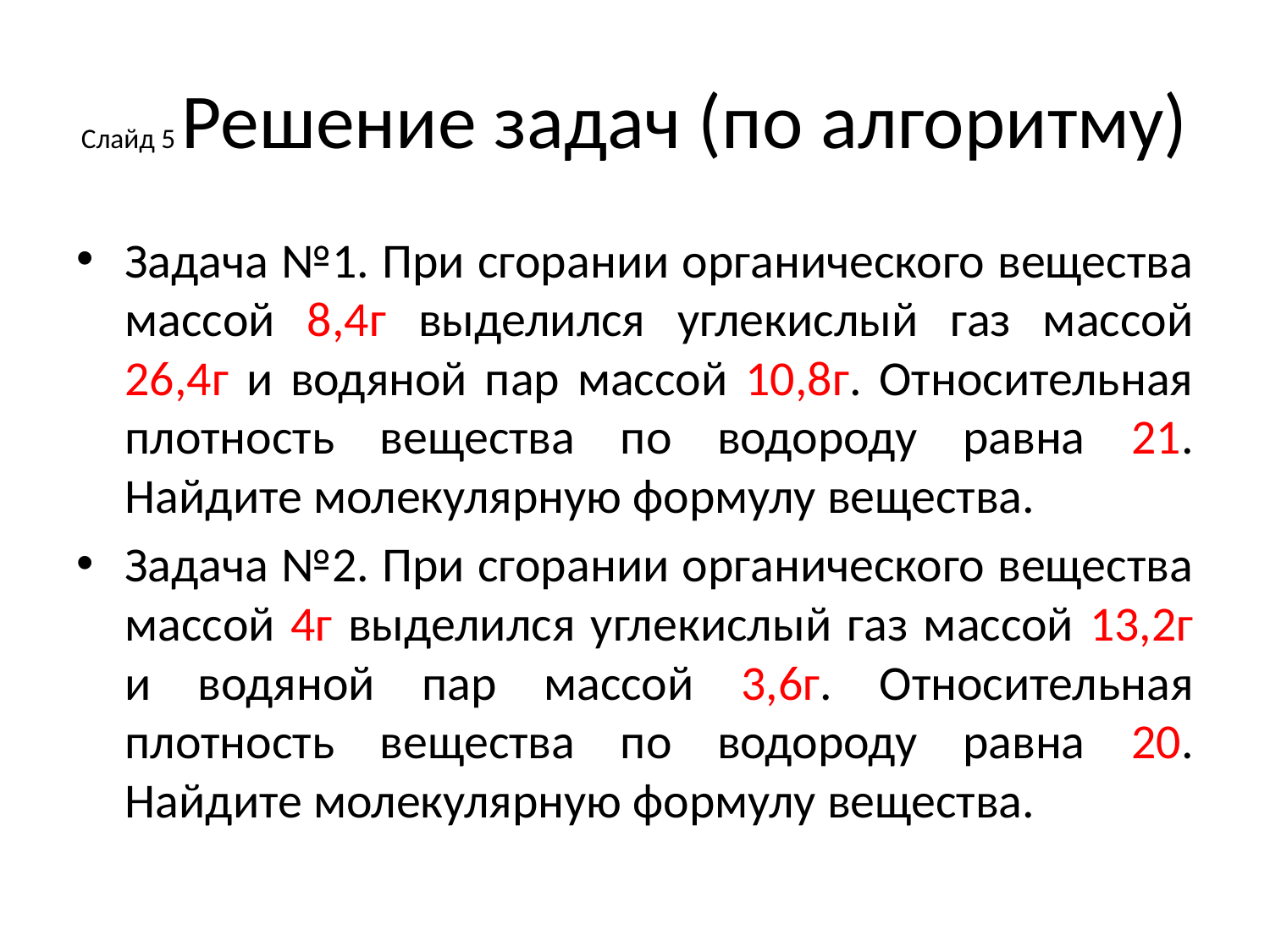

# Слайд 5 Решение задач (по алгоритму)
Задача №1. При сгорании органического вещества массой 8,4г выделился углекислый газ массой 26,4г и водяной пар массой 10,8г. Относительная плотность вещества по водороду равна 21. Найдите молекулярную формулу вещества.
Задача №2. При сгорании органического вещества массой 4г выделился углекислый газ массой 13,2г и водяной пар массой 3,6г. Относительная плотность вещества по водороду равна 20. Найдите молекулярную формулу вещества.